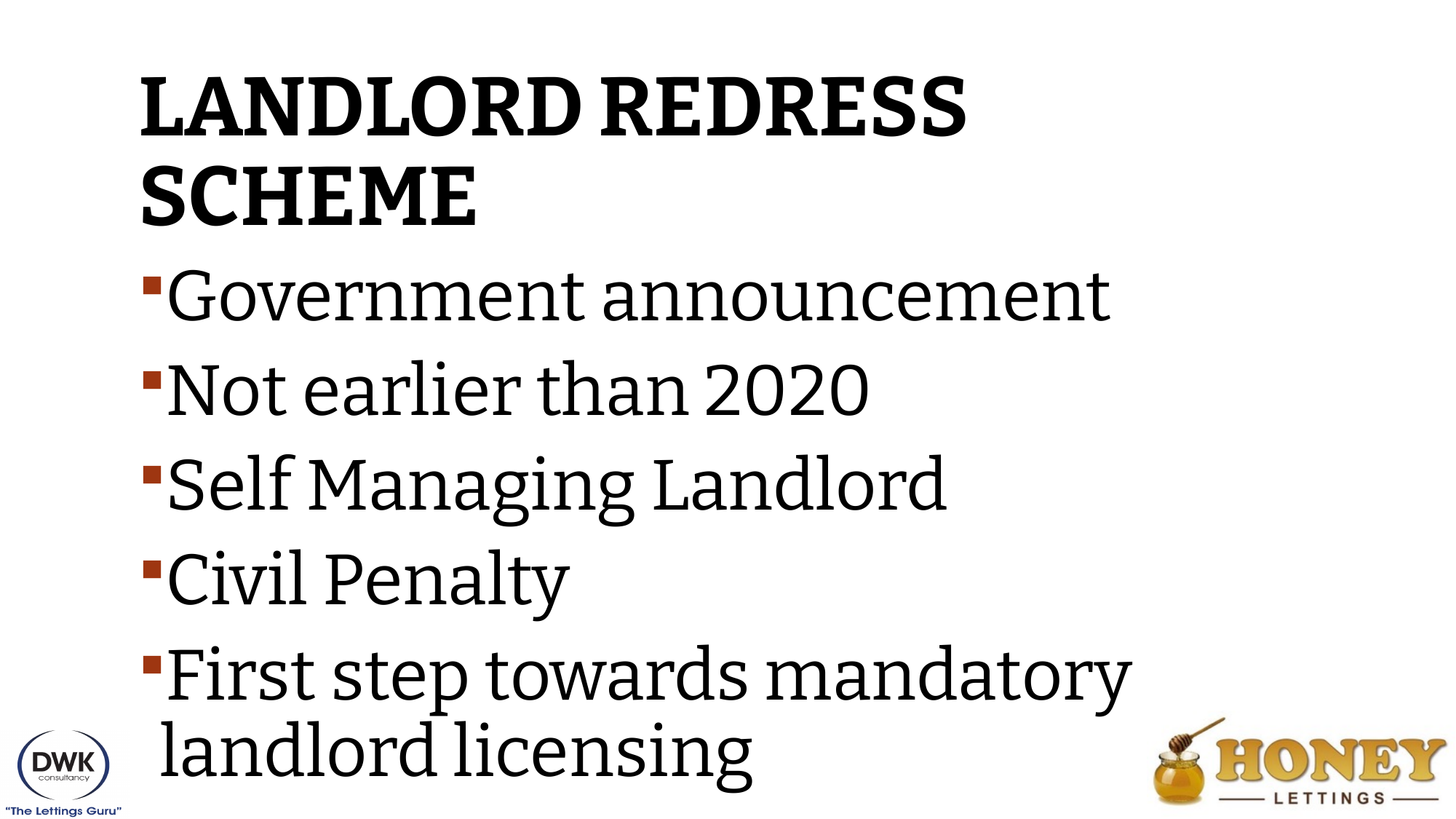

# Landlord Redress scheme
Government announcement
Not earlier than 2020
Self Managing Landlord
Civil Penalty
First step towards mandatory landlord licensing